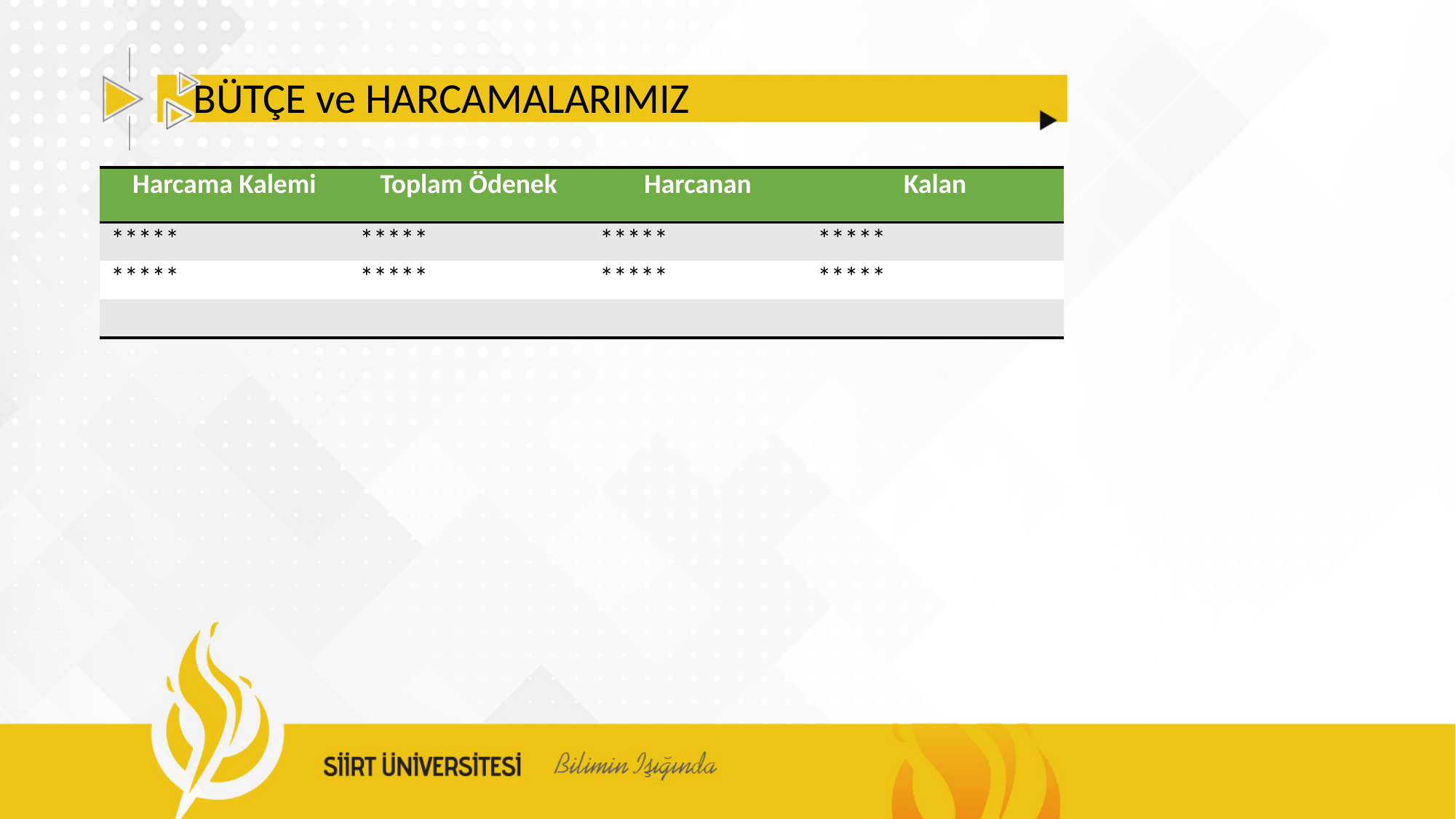

# BÜTÇE ve HARCAMALARIMIZ
| Harcama Kalemi | Toplam Ödenek | Harcanan | Kalan |
| --- | --- | --- | --- |
| \*\*\*\*\* | \*\*\*\*\* | \*\*\*\*\* | \*\*\*\*\* |
| \*\*\*\*\* | \*\*\*\*\* | \*\*\*\*\* | \*\*\*\*\* |
|  |  |  |  |